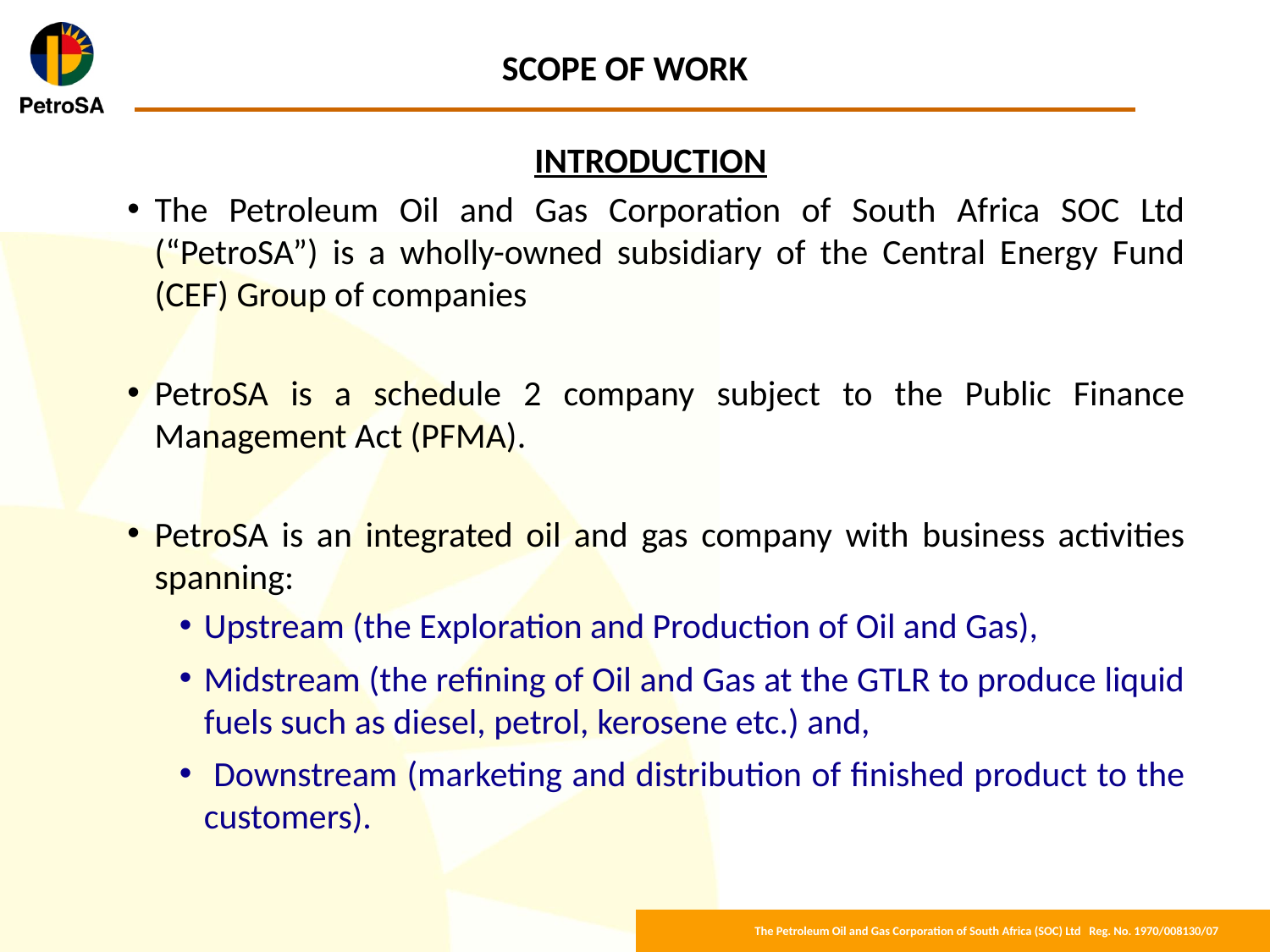

# SCOPE OF WORK
INTRODUCTION
The Petroleum Oil and Gas Corporation of South Africa SOC Ltd (“PetroSA”) is a wholly-owned subsidiary of the Central Energy Fund (CEF) Group of companies

PetroSA is a schedule 2 company subject to the Public Finance Management Act (PFMA).

PetroSA is an integrated oil and gas company with business activities spanning:
Upstream (the Exploration and Production of Oil and Gas),
Midstream (the refining of Oil and Gas at the GTLR to produce liquid fuels such as diesel, petrol, kerosene etc.) and,
 Downstream (marketing and distribution of finished product to the customers).